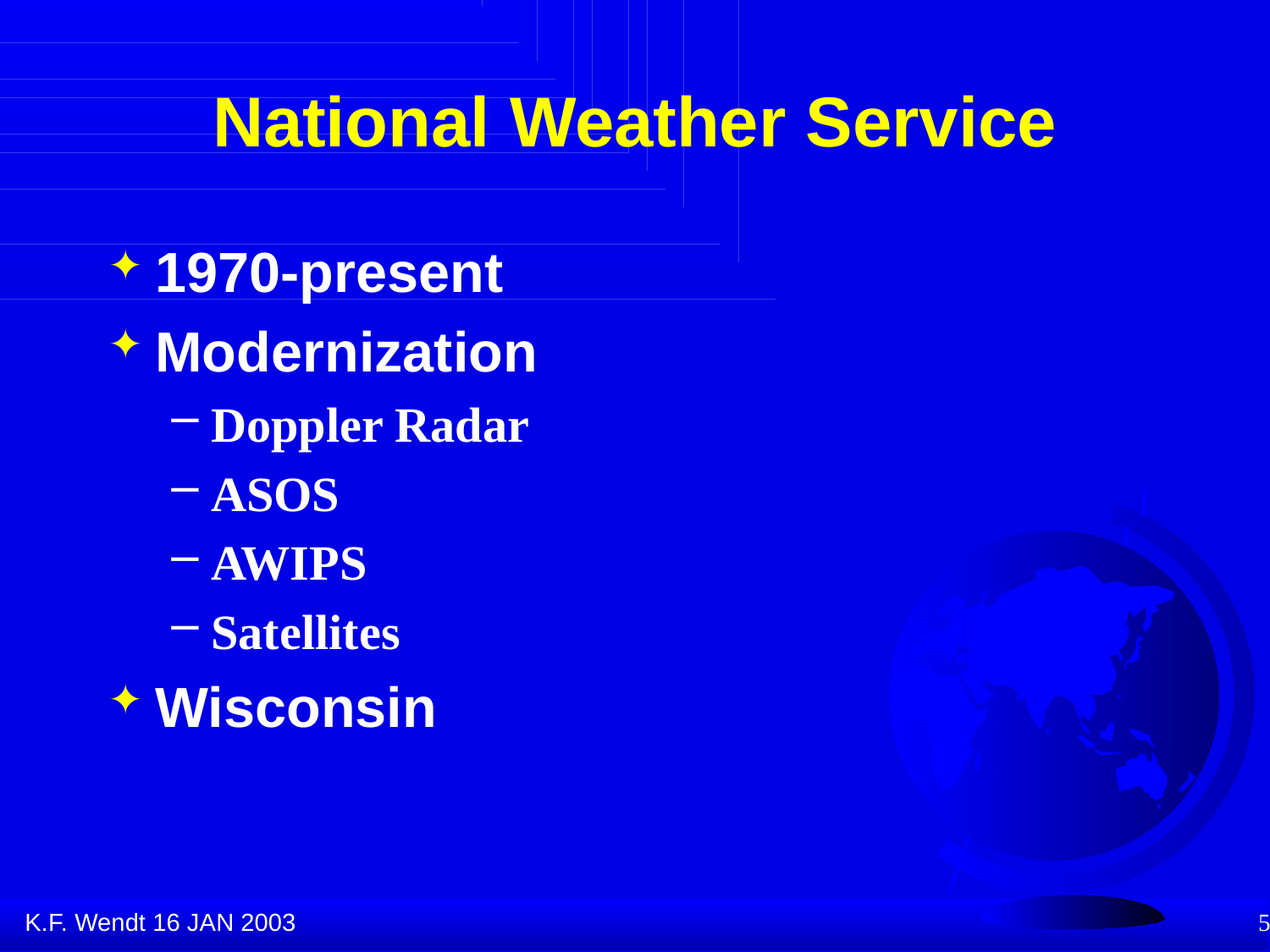

# National Weather Service
1970-present
Modernization
Doppler Radar
ASOS
AWIPS
Satellites
Wisconsin